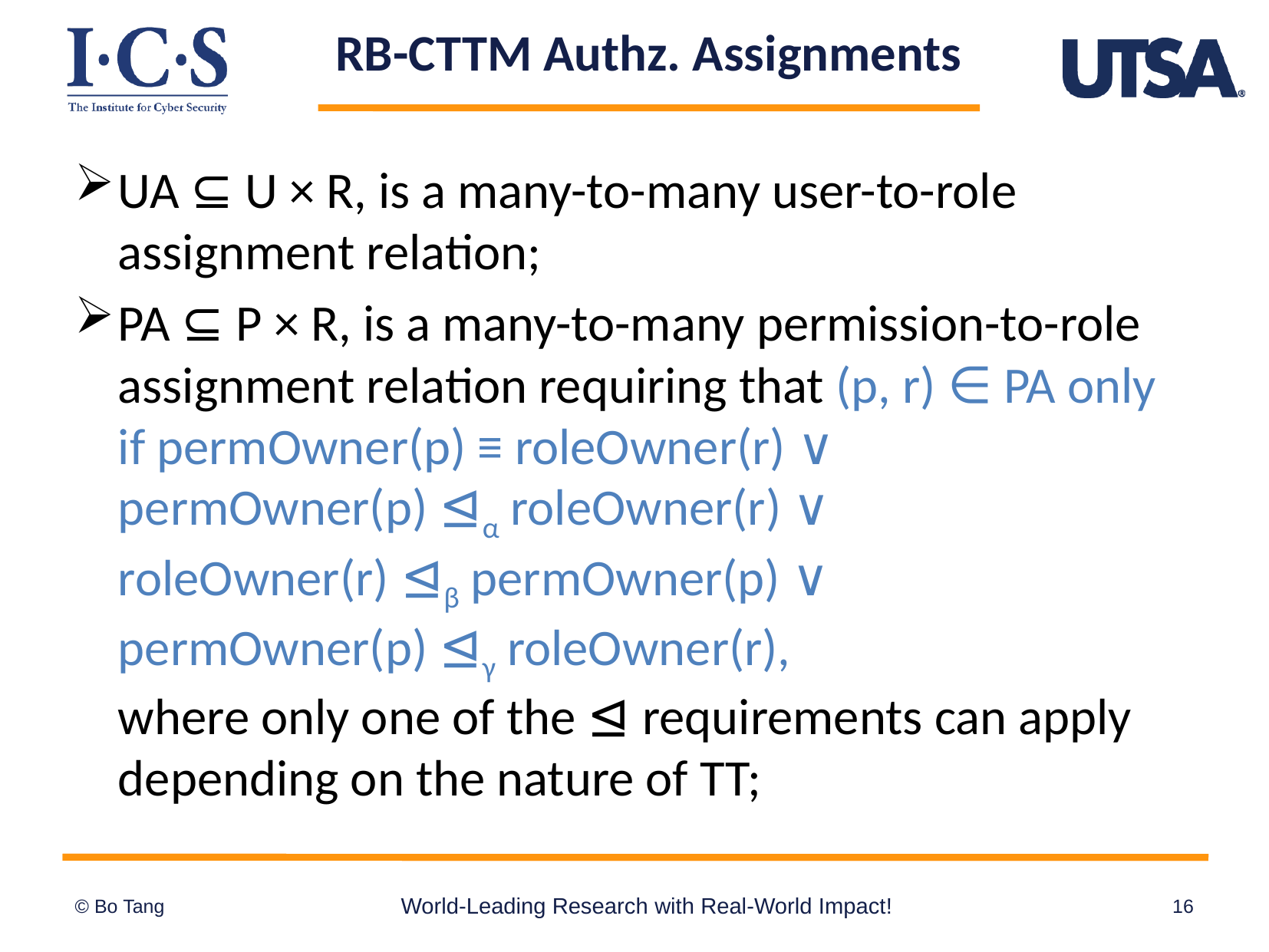

# RB-CTTM Authz. Assignments
UA ⊆ U × R, is a many-to-many user-to-role assignment relation;
PA ⊆ P × R, is a many-to-many permission-to-role assignment relation requiring that (p, r) ∈ PA only if permOwner(p) ≡ roleOwner(r) ∨
permOwner(p) ⊴α roleOwner(r) ∨
roleOwner(r) ⊴β permOwner(p) ∨
permOwner(p) ⊴γ roleOwner(r),
where only one of the ⊴ requirements can apply depending on the nature of TT;

World-Leading Research with Real-World Impact!
16
© Bo Tang